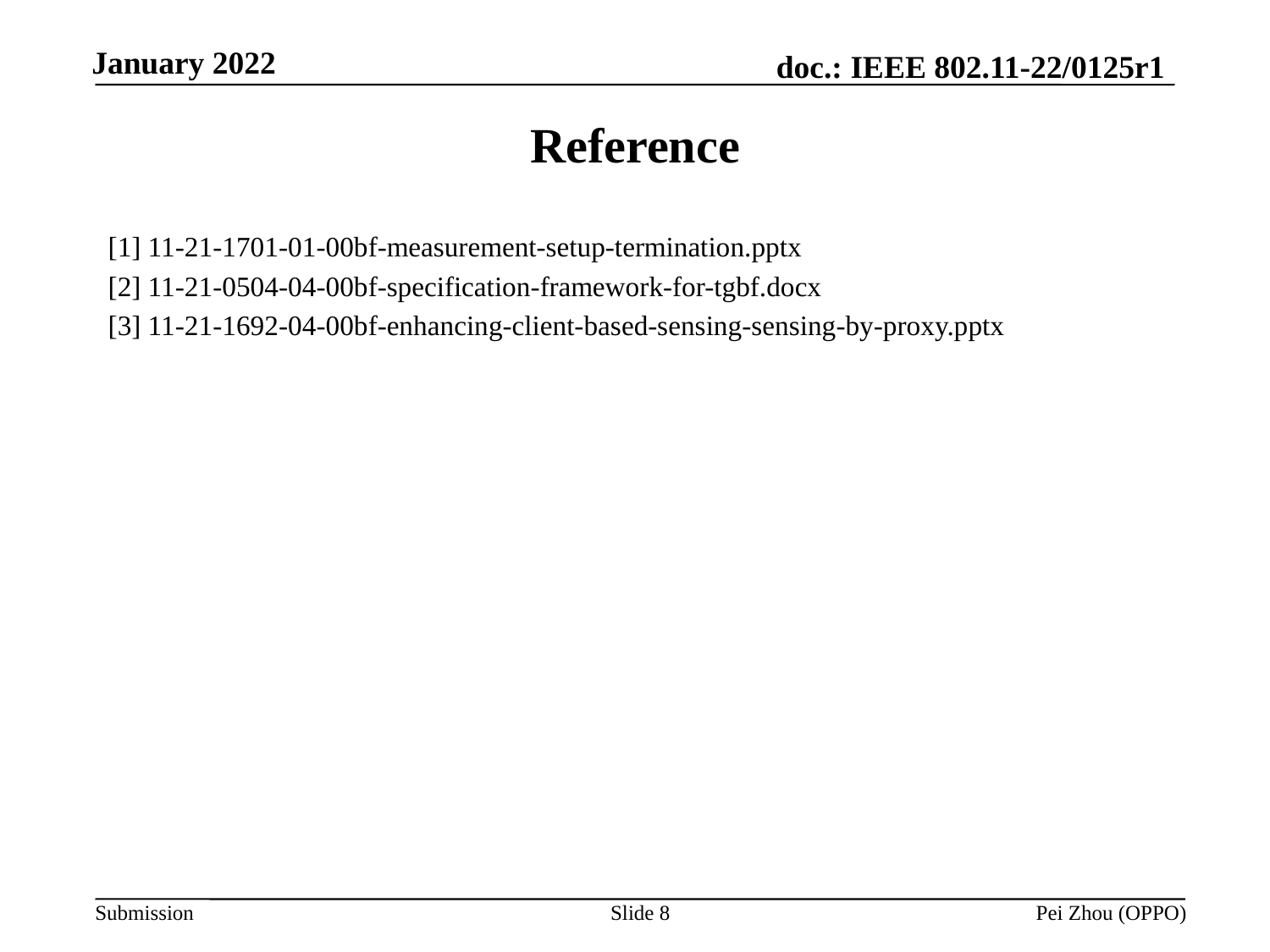

# Reference
[1] 11-21-1701-01-00bf-measurement-setup-termination.pptx
[2] 11-21-0504-04-00bf-specification-framework-for-tgbf.docx
[3] 11-21-1692-04-00bf-enhancing-client-based-sensing-sensing-by-proxy.pptx
Slide 8
Pei Zhou (OPPO)